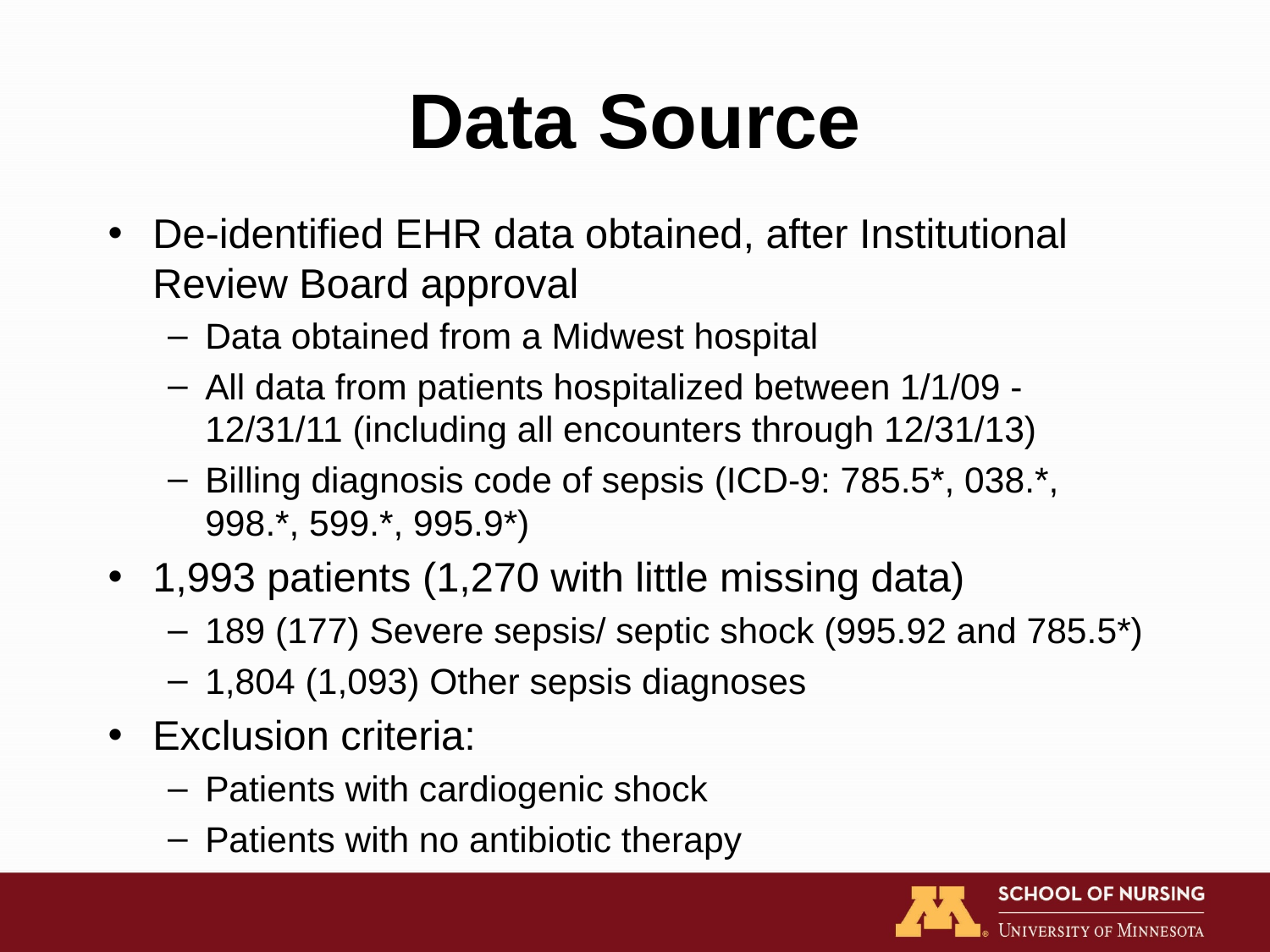

# Data Source
De-identified EHR data obtained, after Institutional Review Board approval
Data obtained from a Midwest hospital
All data from patients hospitalized between 1/1/09 - 12/31/11 (including all encounters through 12/31/13)
Billing diagnosis code of sepsis (ICD-9: 785.5*, 038.*, 998.*, 599.*, 995.9*)
1,993 patients (1,270 with little missing data)
189 (177) Severe sepsis/ septic shock (995.92 and 785.5*)
1,804 (1,093) Other sepsis diagnoses
Exclusion criteria:
Patients with cardiogenic shock
Patients with no antibiotic therapy